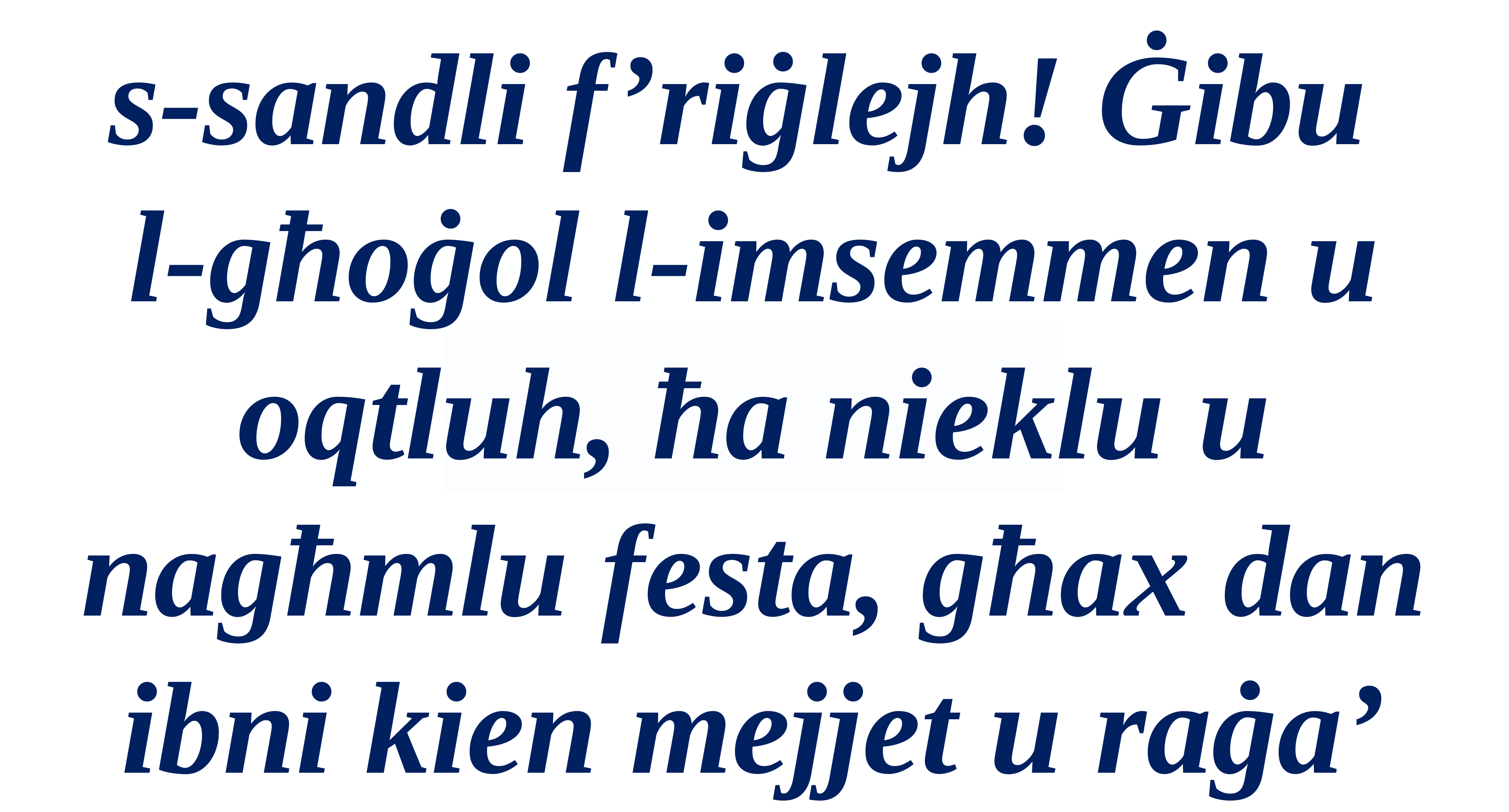

s-sandli f’riġlejh! Ġibu
l-għoġol l-imsemmen u oqtluh, ħa nieklu u nagħmlu festa, għax dan ibni kien mejjet u raġa’